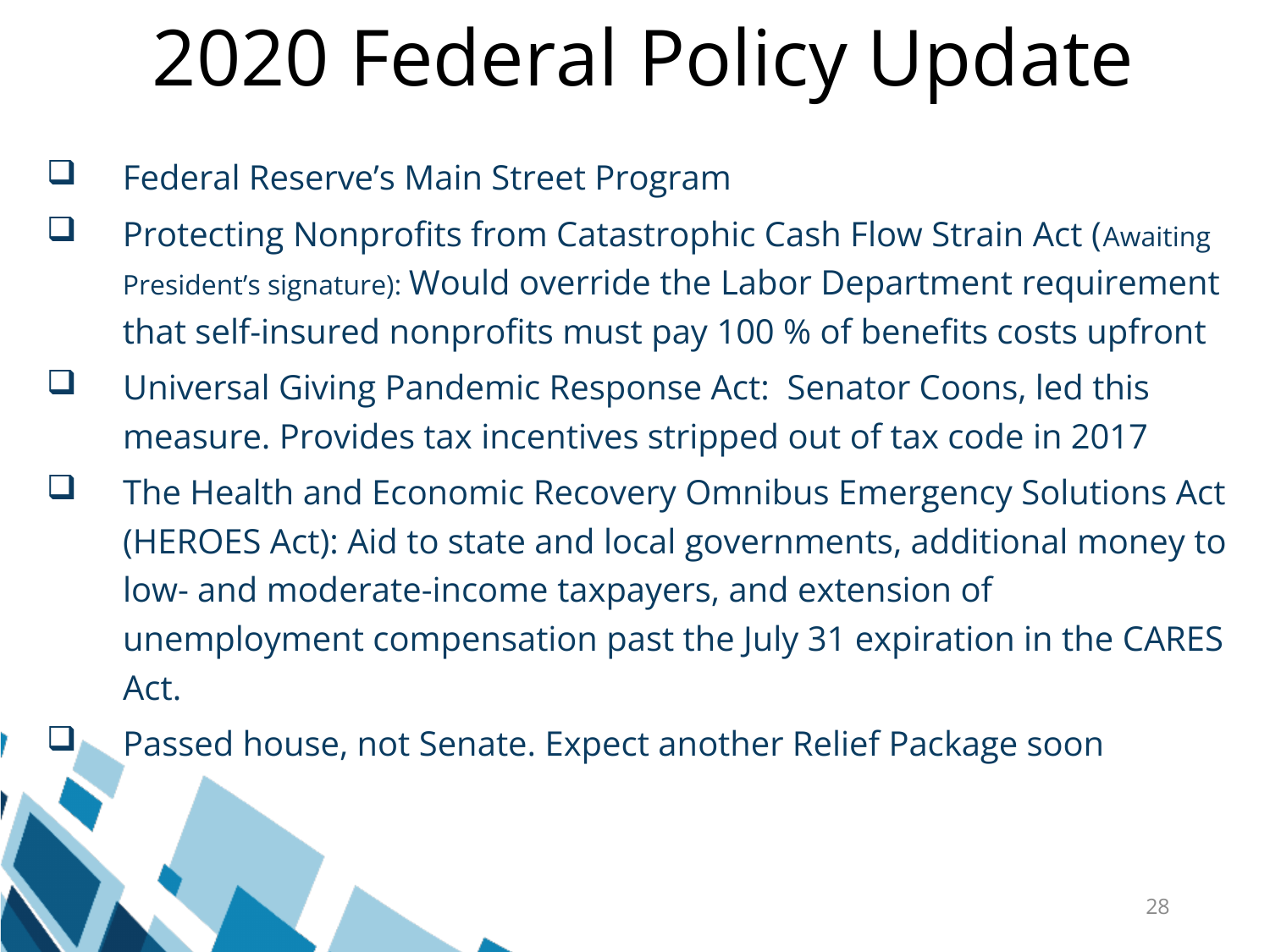

# 2020 Federal Policy Update
Federal Reserve’s Main Street Program
Protecting Nonprofits from Catastrophic Cash Flow Strain Act (Awaiting President’s signature): Would override the Labor Department requirement that self-insured nonprofits must pay 100 % of benefits costs upfront
Universal Giving Pandemic Response Act:  Senator Coons, led this measure. Provides tax incentives stripped out of tax code in 2017
The Health and Economic Recovery Omnibus Emergency Solutions Act (HEROES Act): Aid to state and local governments, additional money to low- and moderate-income taxpayers, and extension of unemployment compensation past the July 31 expiration in the CARES Act.
Passed house, not Senate. Expect another Relief Package soon

28